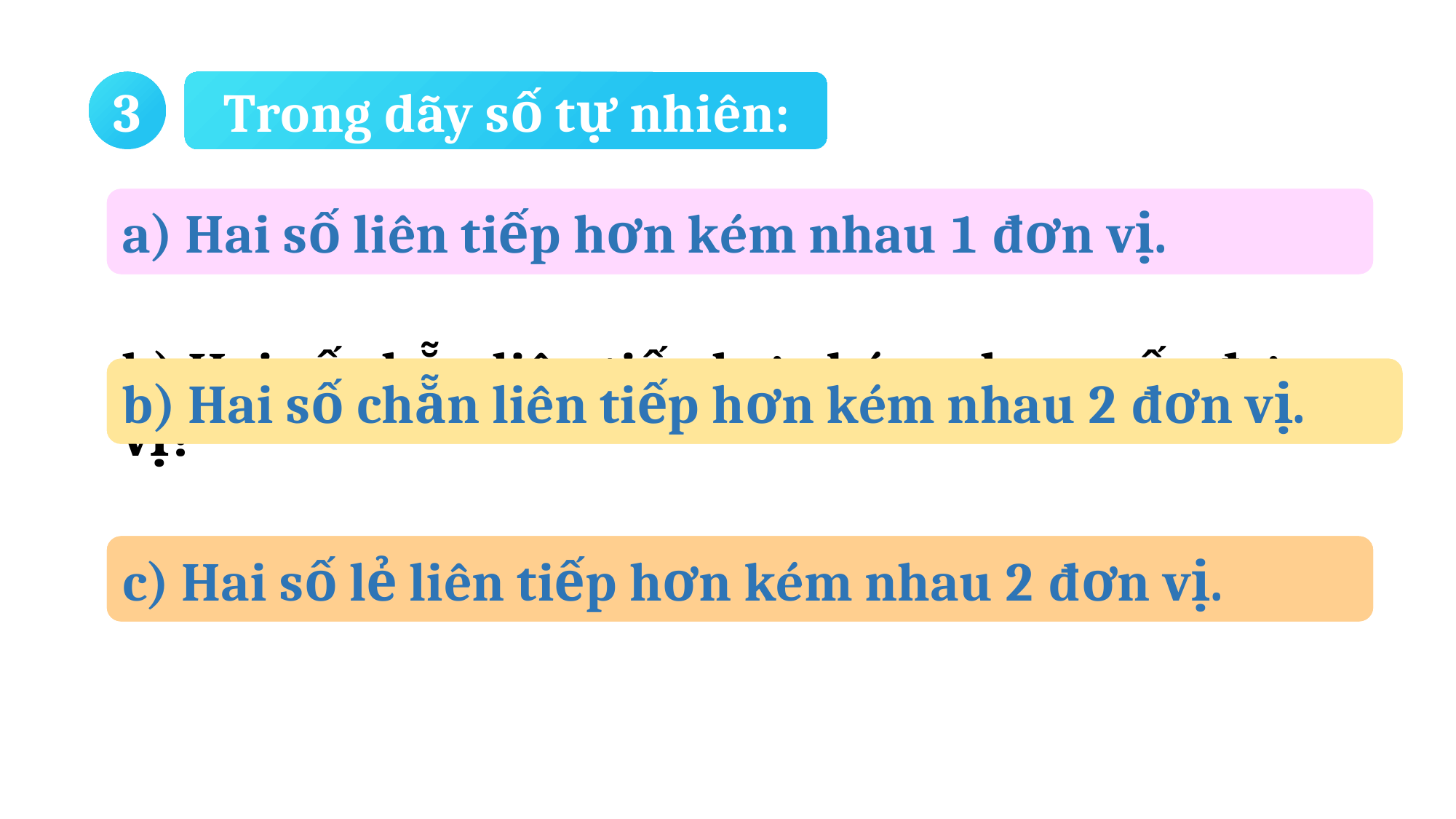

3
Trong dãy số tự nhiên:
a) Hai số liên tiếp hơn kém nhau mấy đơn vị?
a) Hai số liên tiếp hơn kém nhau 1 đơn vị.
b) Hai số chẵn liên tiếp hơn kém nhau mấy đơn vị?
b) Hai số chẵn liên tiếp hơn kém nhau 2 đơn vị.
c) Hai số lẻ liên tiếp hơn kém nhau mấy đơn vị?
c) Hai số lẻ liên tiếp hơn kém nhau 2 đơn vị.